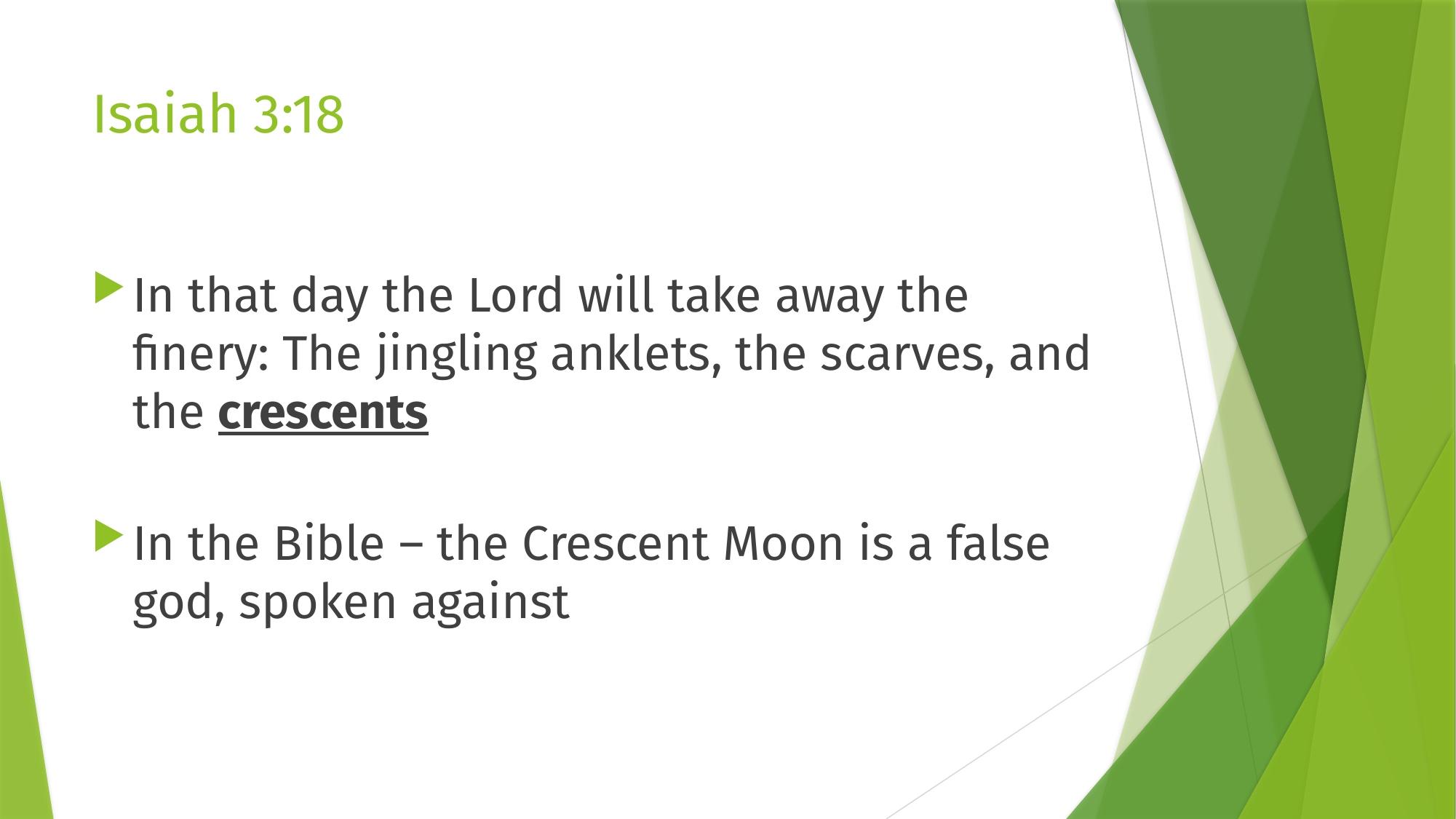

# Isaiah 3:18
In that day the Lord will take away the finery: The jingling anklets, the scarves, and the crescents
In the Bible – the Crescent Moon is a false god, spoken against